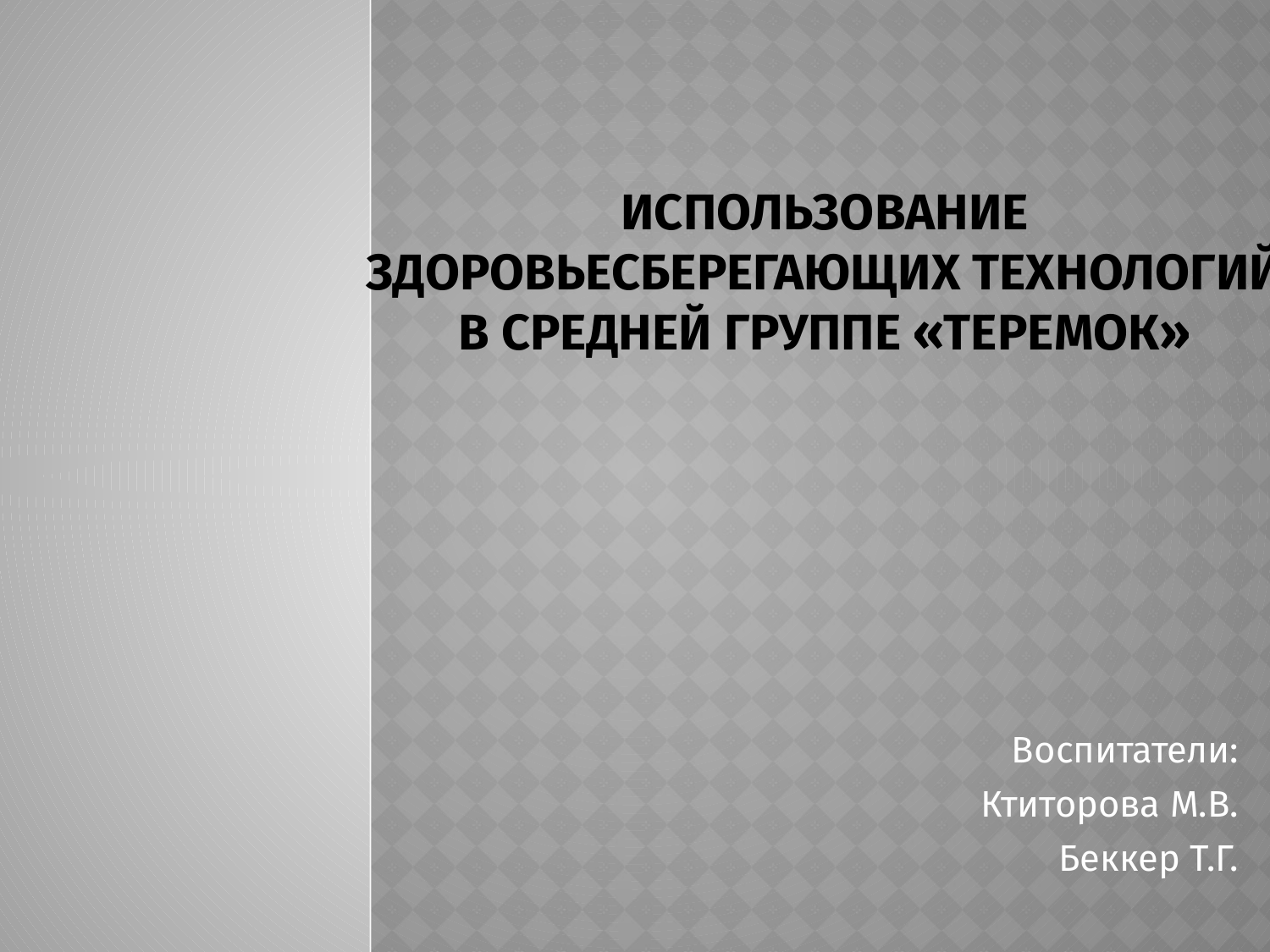

# Использование здоровьесберегающих технологий в средней группе «Теремок»
Воспитатели:
Ктиторова М.В.
Беккер Т.Г.